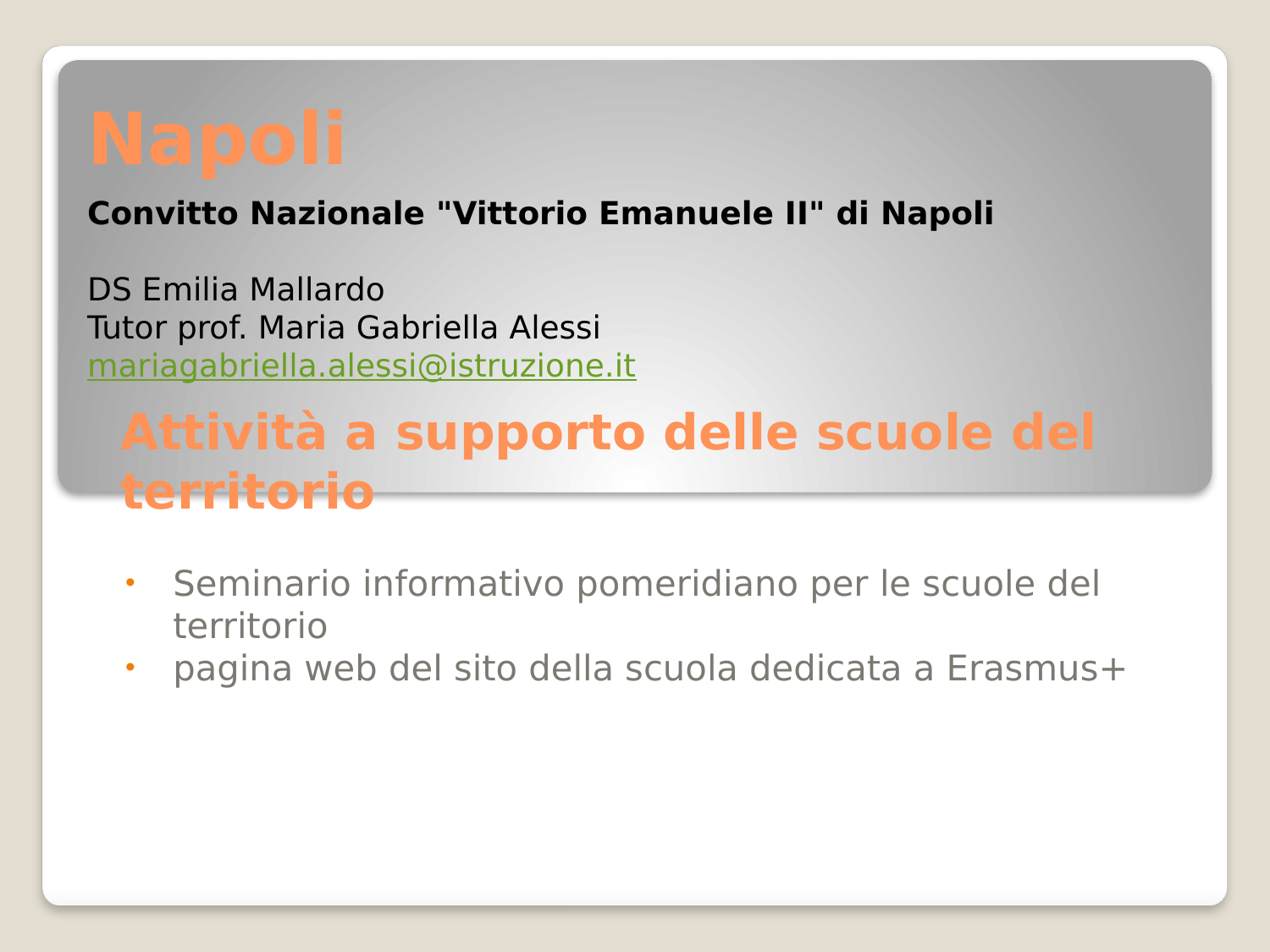

Napoli
Convitto Nazionale "Vittorio Emanuele II" di Napoli

DS Emilia Mallardo
Tutor prof. Maria Gabriella Alessi mariagabriella.alessi@istruzione.it
Attività a supporto delle scuole del territorio

Seminario informativo pomeridiano per le scuole del territorio
pagina web del sito della scuola dedicata a Erasmus+